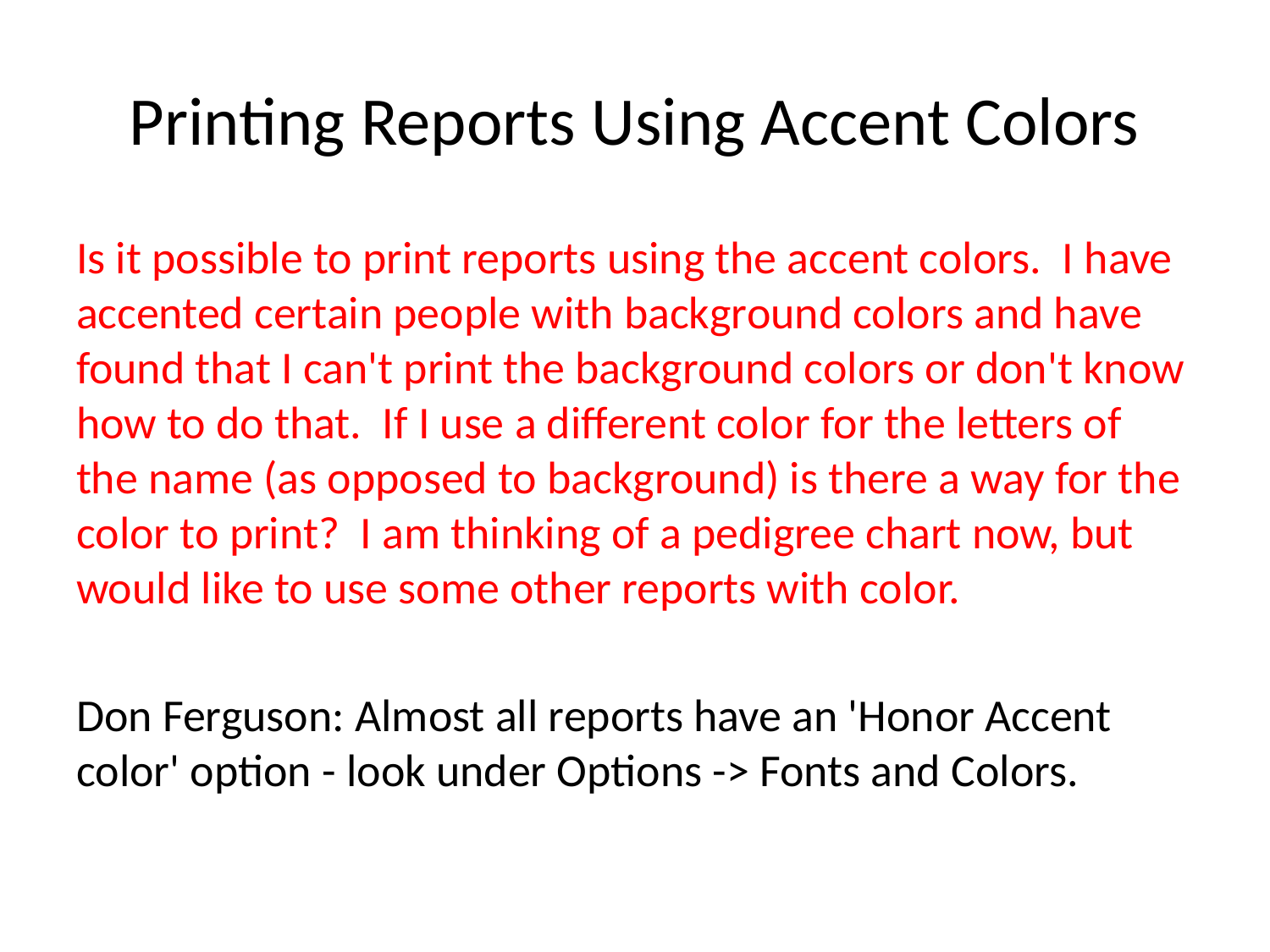

# Printing Reports Using Accent Colors
Is it possible to print reports using the accent colors.  I have accented certain people with background colors and have found that I can't print the background colors or don't know how to do that.  If I use a different color for the letters of the name (as opposed to background) is there a way for the color to print?  I am thinking of a pedigree chart now, but would like to use some other reports with color.

Don Ferguson: Almost all reports have an 'Honor Accent color' option - look under Options -> Fonts and Colors.